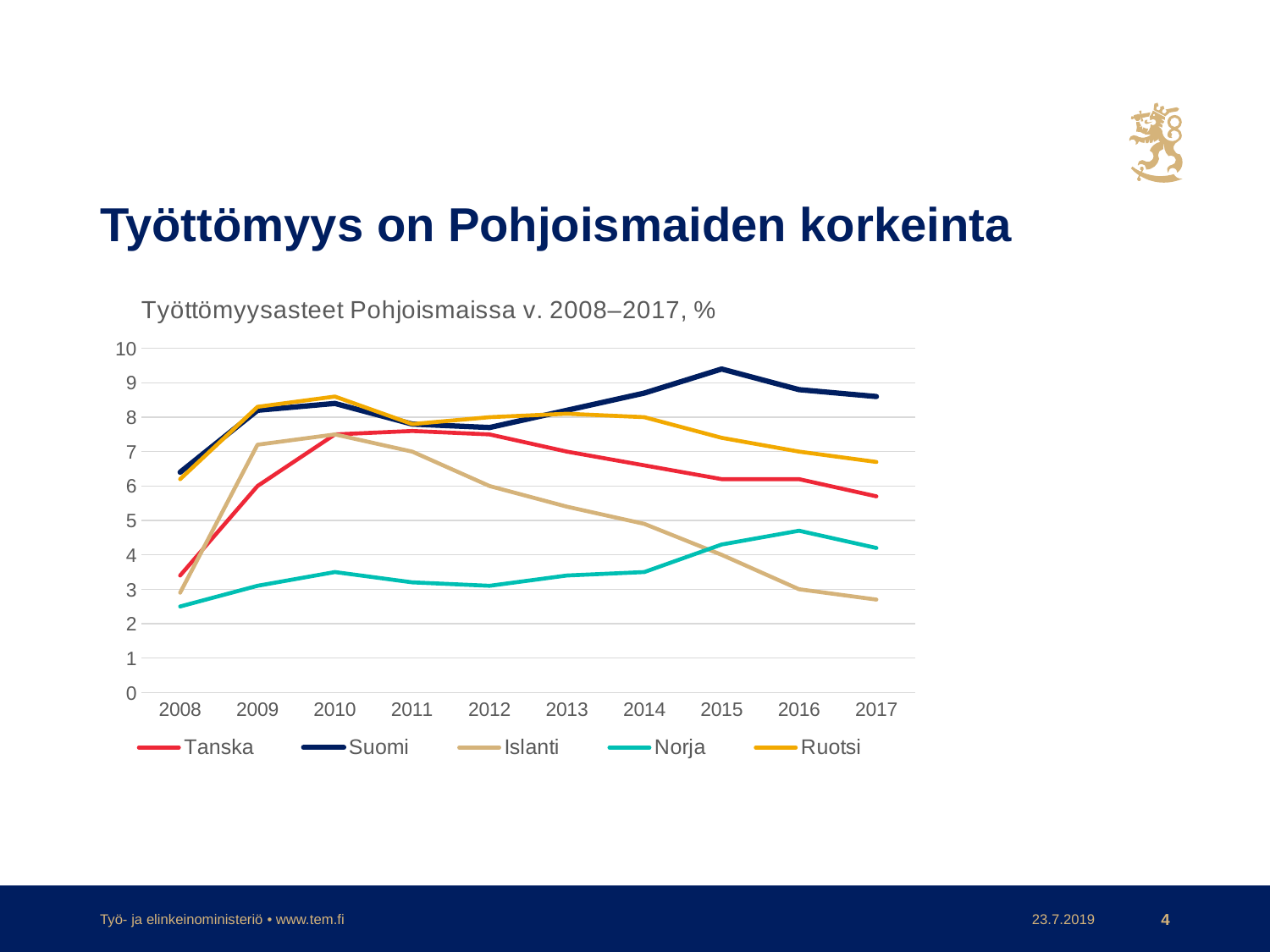

# Työttömyys on Pohjoismaiden korkeinta

### Chart: Työttömyysasteet Pohjoismaissa v. 2008–2017, %

| Category | Tanska | Suomi | Islanti | Norja | Ruotsi |
|---|---|---|---|---|---|
| 2008 | 3.4 | 6.4 | 2.9 | 2.5 | 6.2 |
| 2009 | 6.0 | 8.2 | 7.2 | 3.1 | 8.3 |
| 2010 | 7.5 | 8.4 | 7.5 | 3.5 | 8.6 |
| 2011 | 7.6 | 7.8 | 7.0 | 3.2 | 7.8 |
| 2012 | 7.5 | 7.7 | 6.0 | 3.1 | 8.0 |
| 2013 | 7.0 | 8.2 | 5.4 | 3.4 | 8.1 |
| 2014 | 6.6 | 8.7 | 4.9 | 3.5 | 8.0 |
| 2015 | 6.2 | 9.4 | 4.0 | 4.3 | 7.4 |
| 2016 | 6.2 | 8.8 | 3.0 | 4.7 | 7.0 |
| 2017 | 5.7 | 8.6 | 2.7 | 4.2 | 6.7 |
Työ- ja elinkeinoministeriö • www.tem.fi
23.7.2019
4